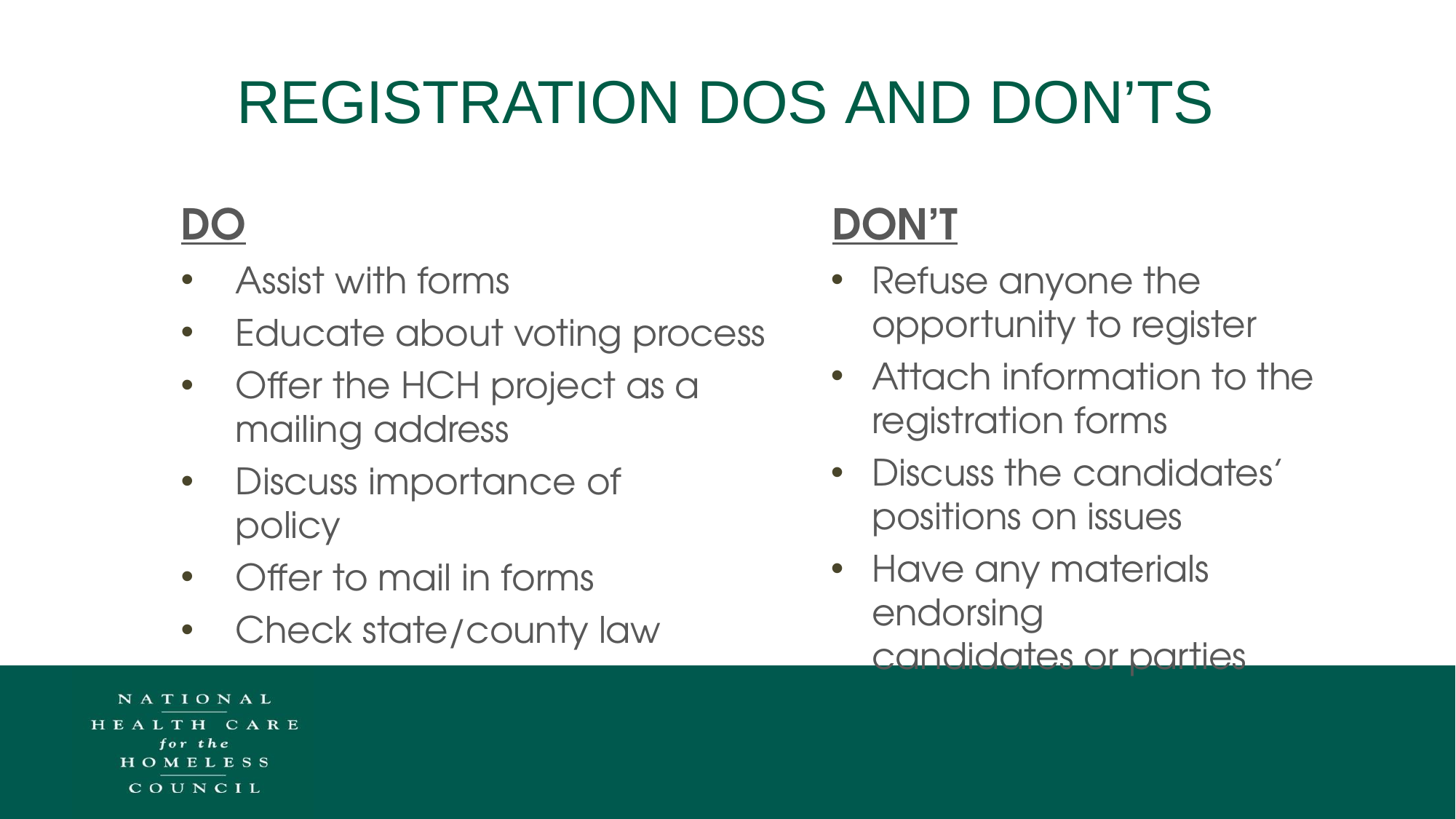

# REGISTRATION DOS AND DON’TS
DO	DON’T
Assist with forms
Educate about voting process
Offer the HCH project as a mailing address
Discuss importance of policy
Offer to mail in forms
Check state/county law
Refuse anyone the
opportunity to register
Attach information to the registration forms
Discuss the candidates’
positions on issues
Have any materials endorsing
candidates or parties